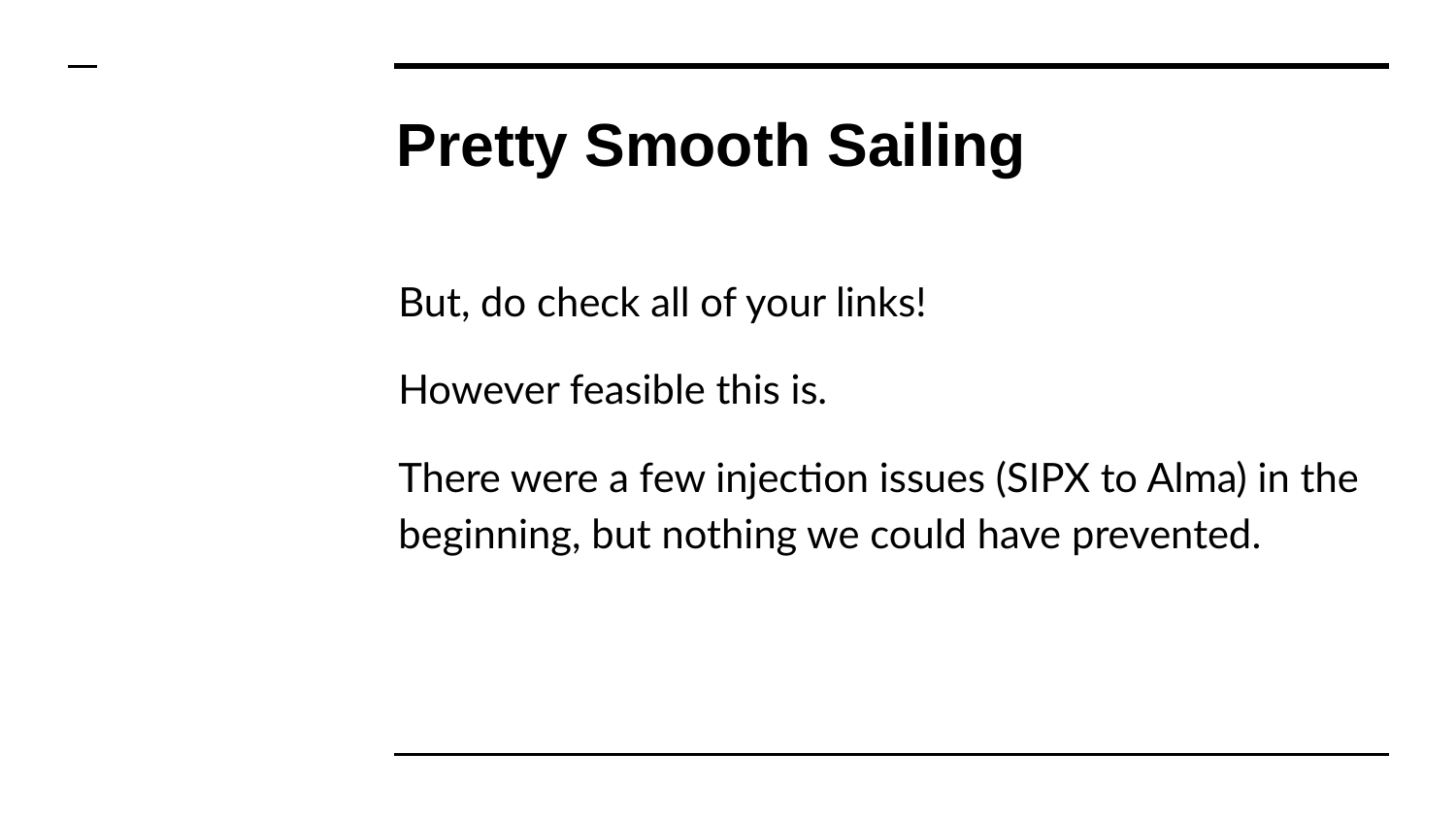

# Pretty Smooth Sailing
But, do check all of your links!
However feasible this is.
There were a few injection issues (SIPX to Alma) in the beginning, but nothing we could have prevented.